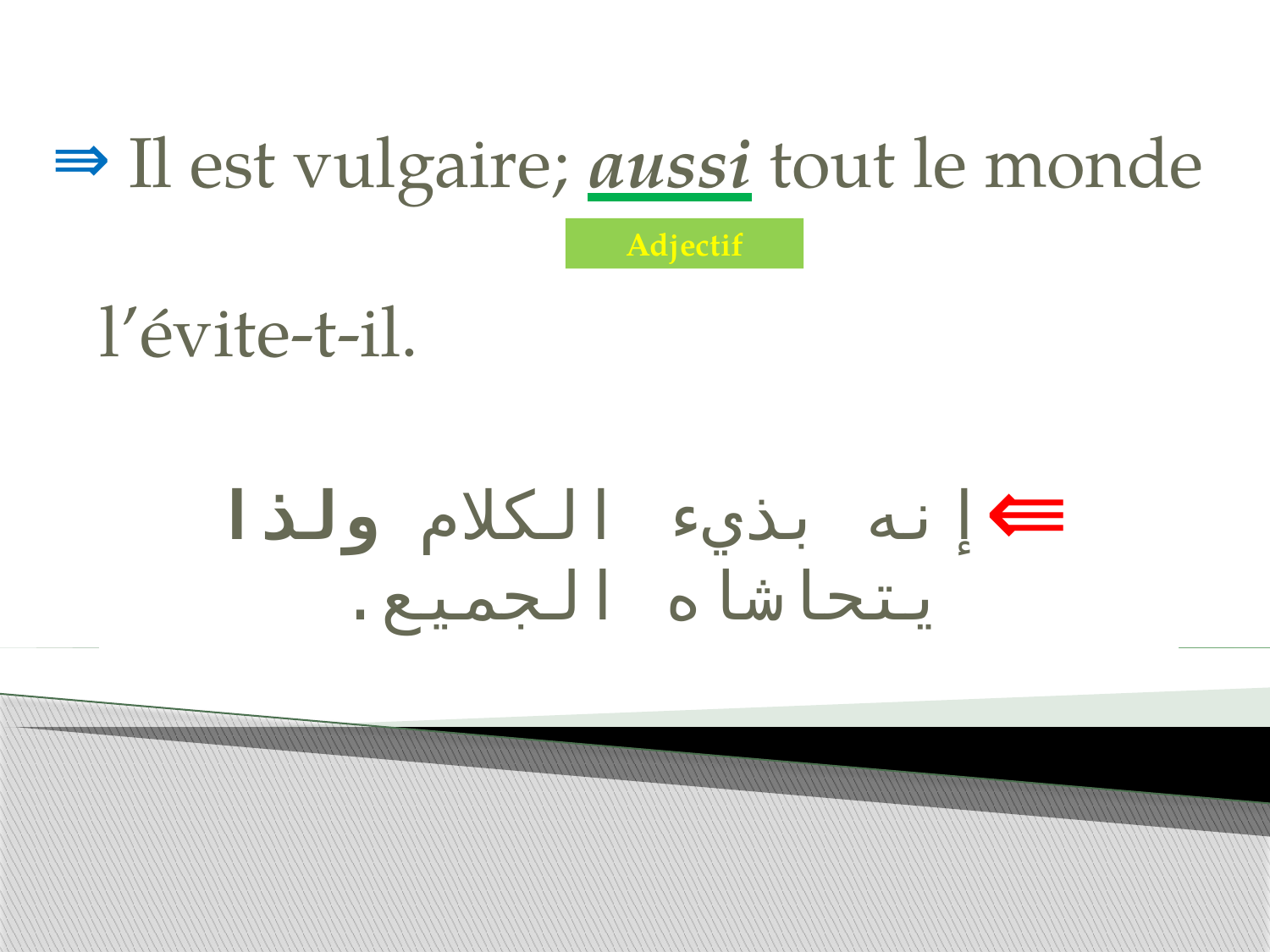

# Il est vulgaire; aussi tout le monde l’évite-t-il.
Adjectif
…………………………………………………
إنه بذيء الكلام ولذا يتحاشاه الجميع.